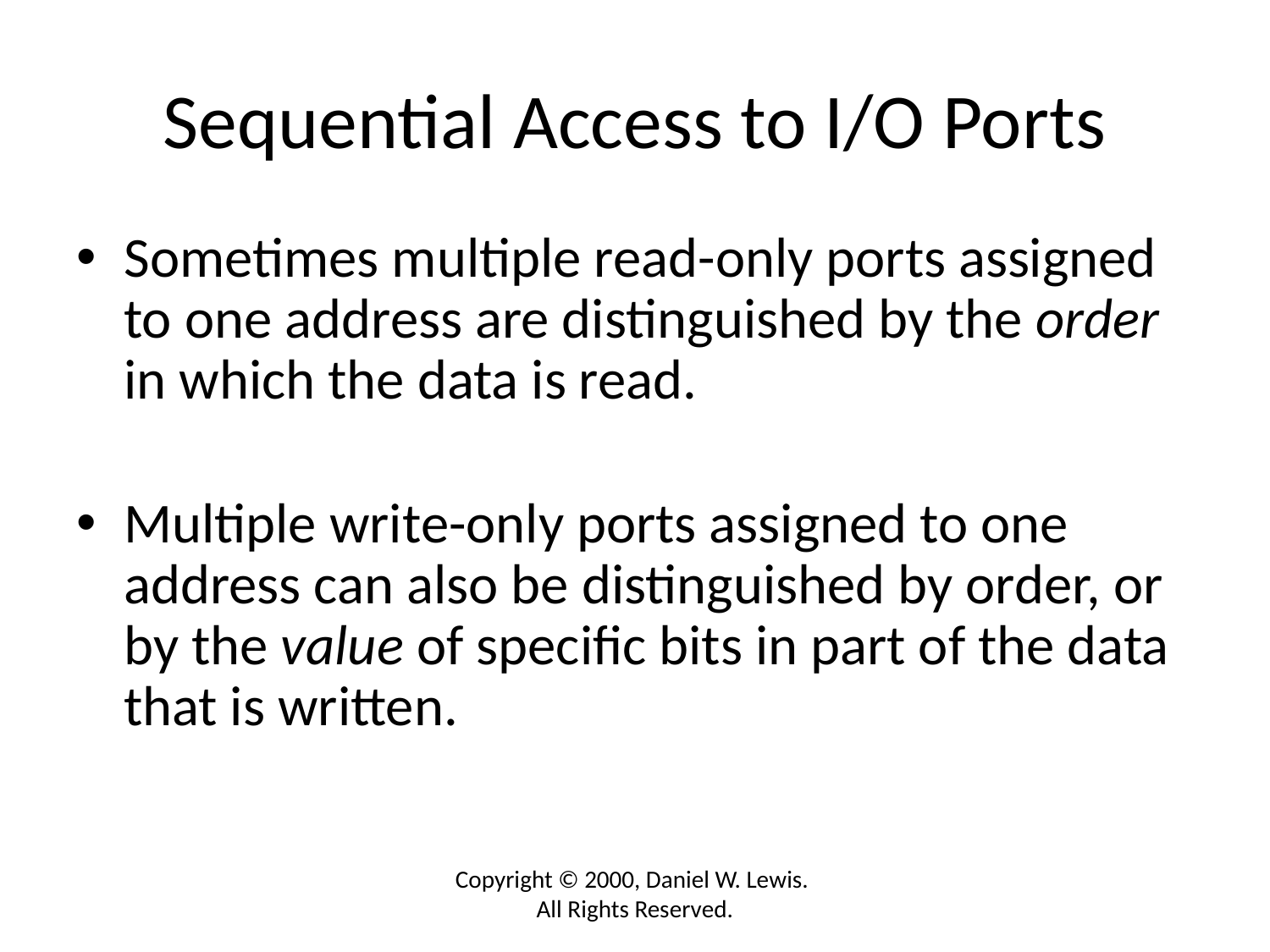

# Sequential Access to I/O Ports
Sometimes multiple read-only ports assigned to one address are distinguished by the order in which the data is read.

Multiple write-only ports assigned to one address can also be distinguished by order, or by the value of specific bits in part of the data that is written.
Copyright © 2000, Daniel W. Lewis.  All Rights Reserved.